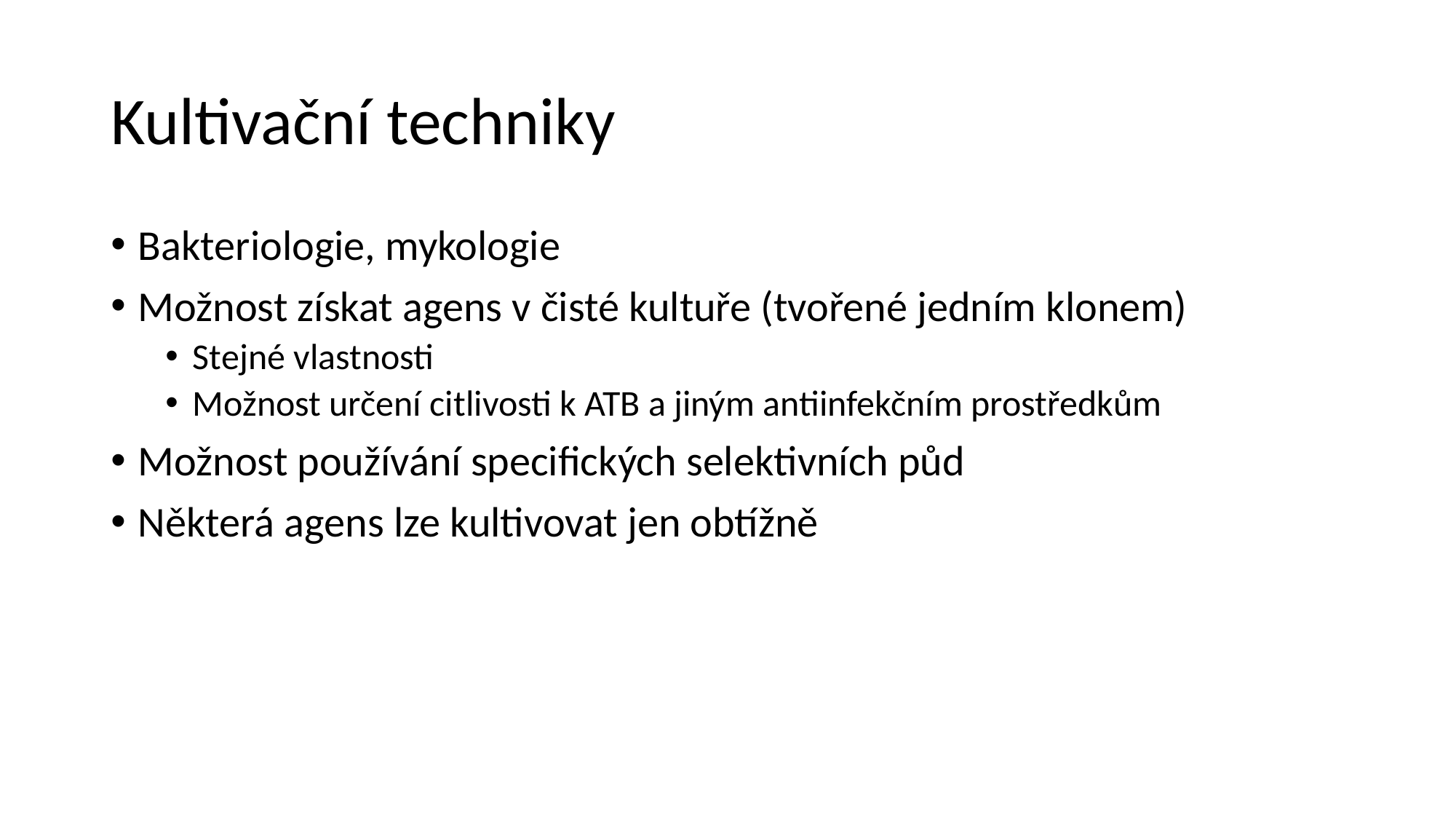

# Kultivační techniky
Bakteriologie, mykologie
Možnost získat agens v čisté kultuře (tvořené jedním klonem)
Stejné vlastnosti
Možnost určení citlivosti k ATB a jiným antiinfekčním prostředkům
Možnost používání specifických selektivních půd
Některá agens lze kultivovat jen obtížně